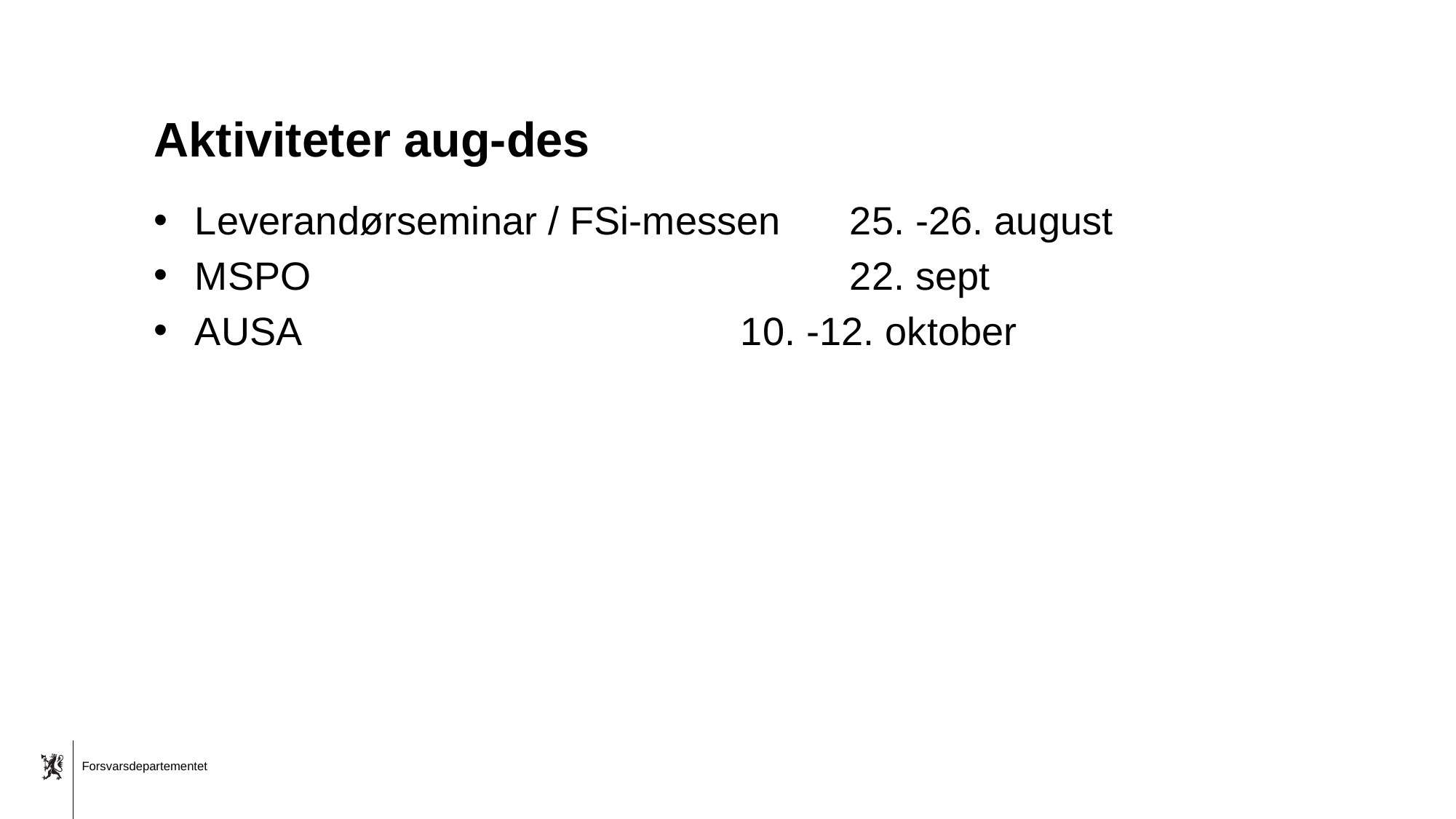

# Aktiviteter aug-des
Leverandørseminar / FSi-messen	25. -26. august
MSPO					22. sept
AUSA					10. -12. oktober